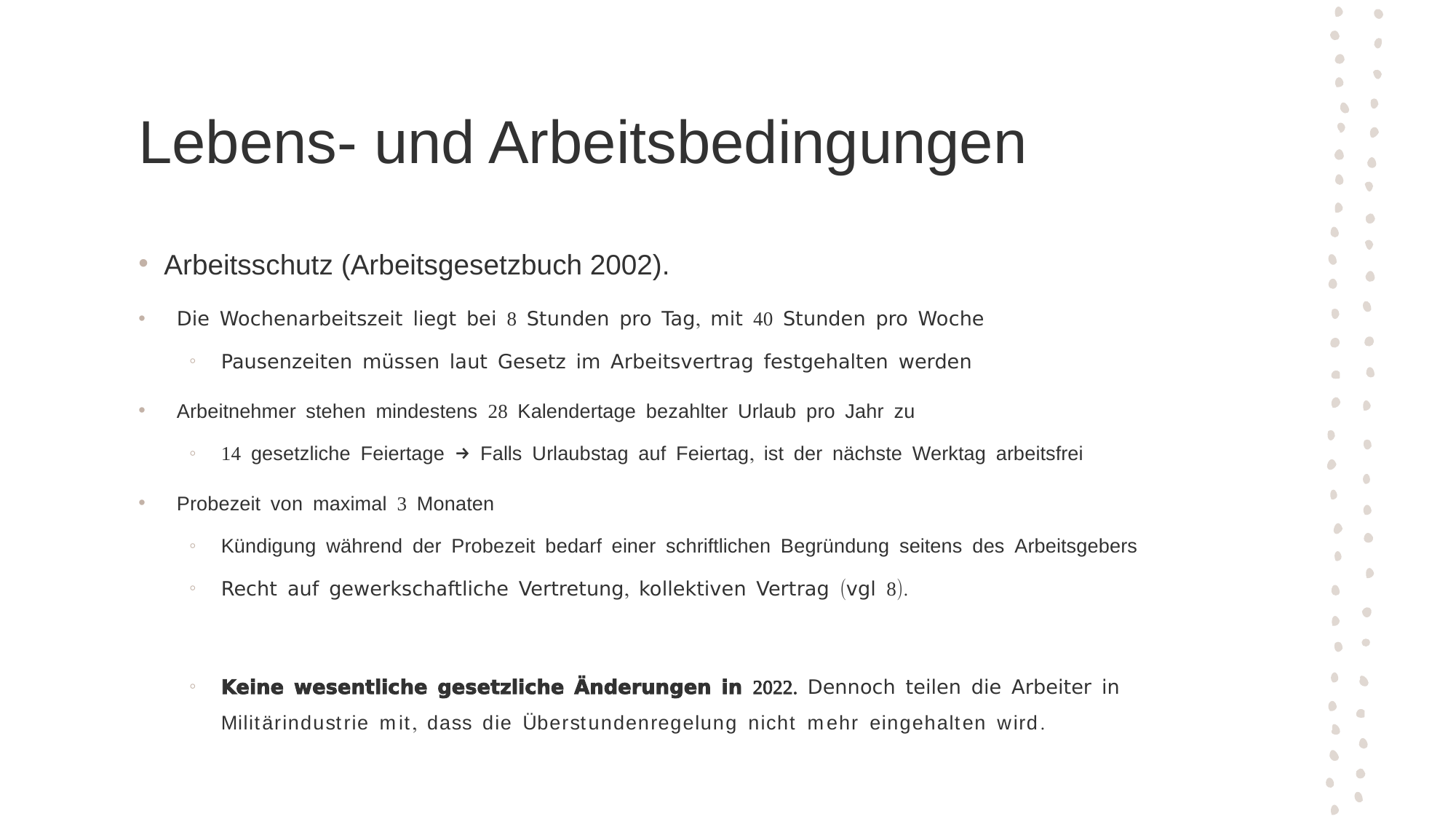

# Lebens- und Arbeitsbedingungen
Arbeitsschutz (Arbeitsgesetzbuch 2002).
Die Wochenarbeitszeit liegt bei 8 Stunden pro Tag, mit 40 Stunden pro Woche
Pausenzeiten müssen laut Gesetz im Arbeitsvertrag festgehalten werden
Arbeitnehmer stehen mindestens 28 Kalendertage bezahlter Urlaub pro Jahr zu
14 gesetzliche Feiertage → Falls Urlaubstag auf Feiertag, ist der nächste Werktag arbeitsfrei
Probezeit von maximal 3 Monaten
Kündigung während der Probezeit bedarf einer schriftlichen Begründung seitens des Arbeitsgebers
Recht auf gewerkschaftliche Vertretung, kollektiven Vertrag (vgl 8).

Keine wesentliche gesetzliche Änderungen in 2022. Dennoch teilen die Arbeiter in Militärindustrie mit, dass die Überstundenregelung nicht mehr eingehalten wird.